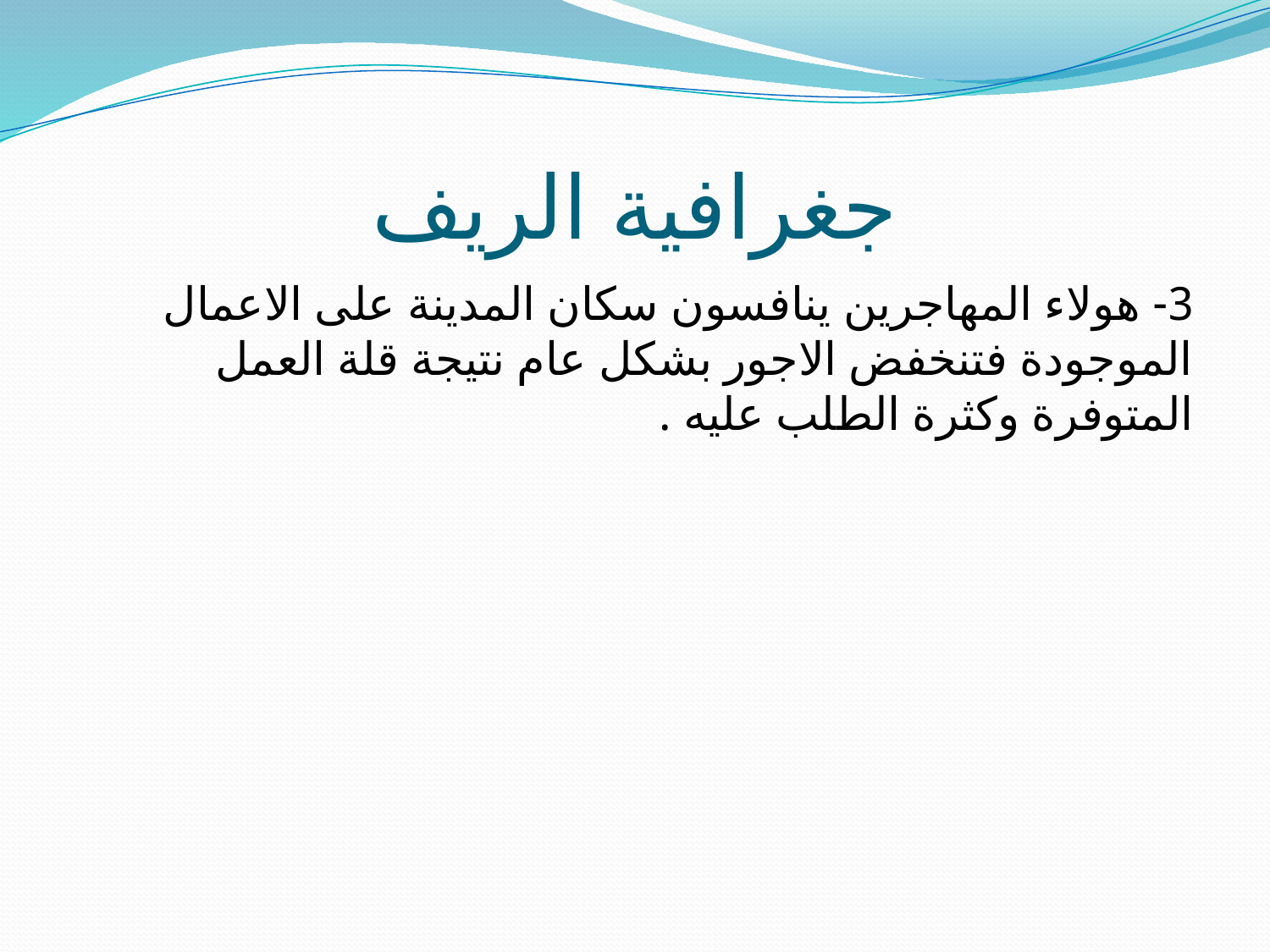

# جغرافية الريف
3- هولاء المهاجرين ينافسون سكان المدينة على الاعمال الموجودة فتنخفض الاجور بشكل عام نتيجة قلة العمل المتوفرة وكثرة الطلب عليه .